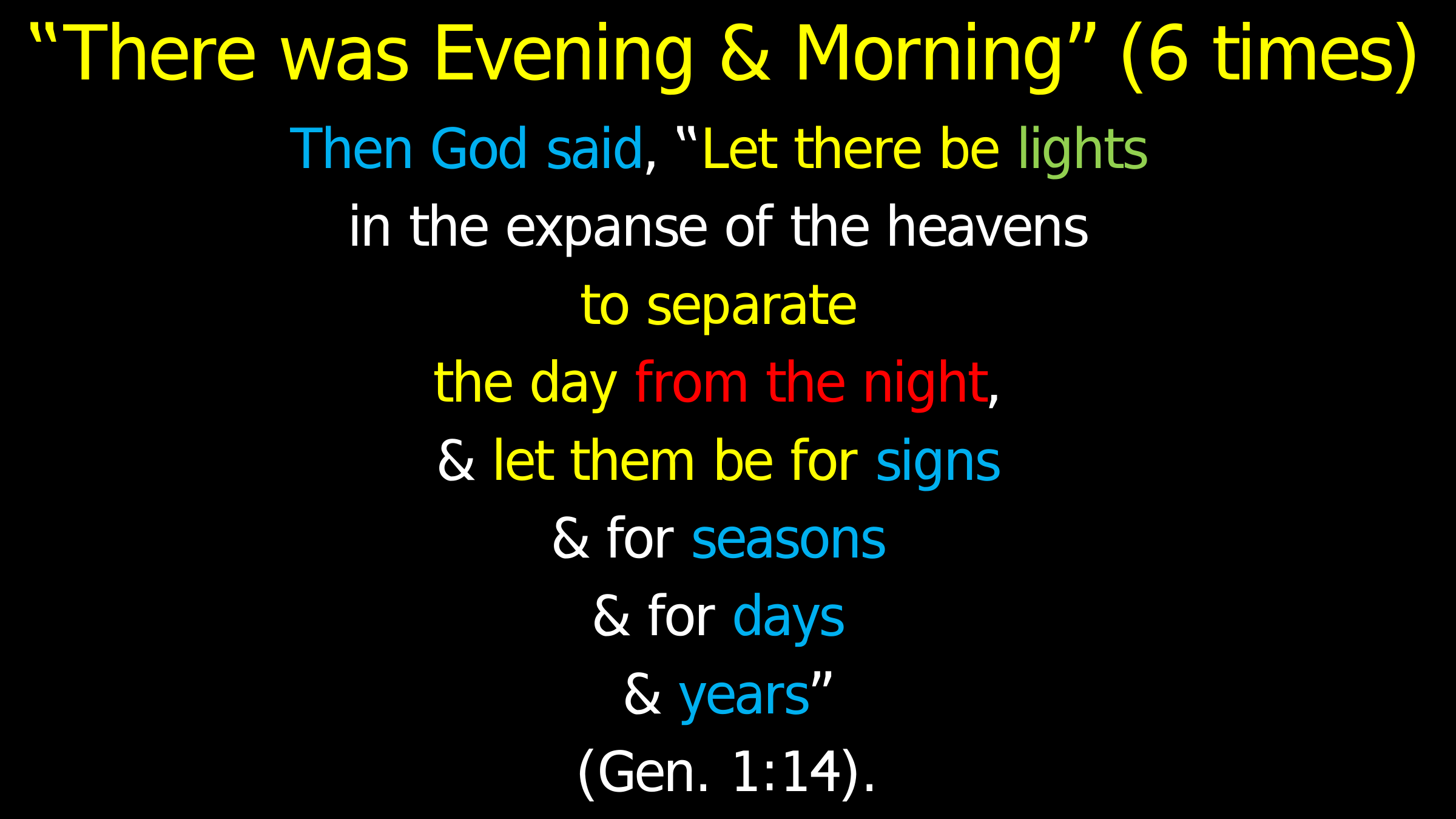

# “There was Evening & Morning” (6 times)
Then God said, “Let there be lights
in the expanse of the heavens
to separate
the day from the night,
& let them be for signs
& for seasons
& for days
& years”
(Gen. 1:14).